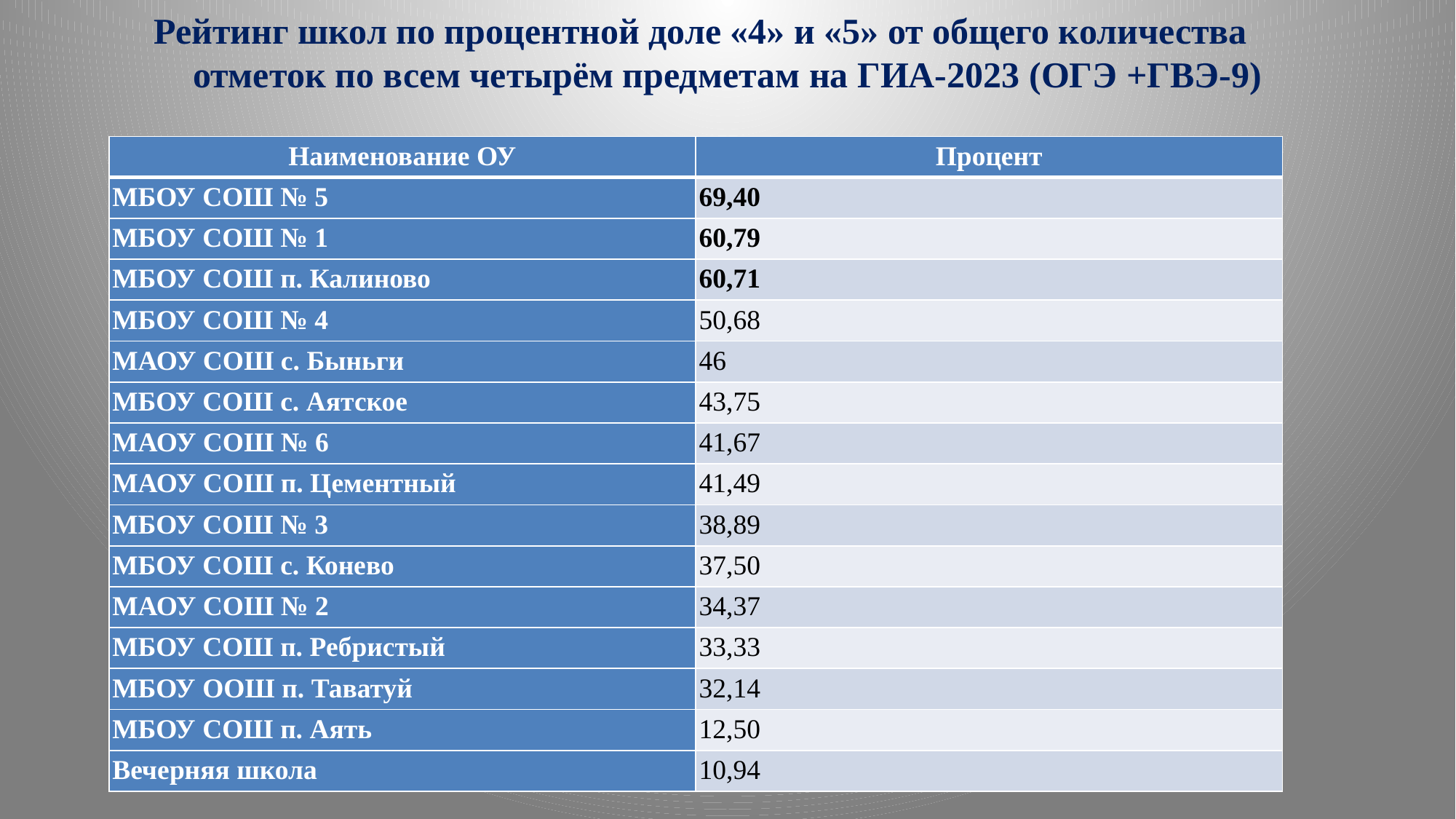

# Рейтинг школ по процентной доле «4» и «5» от общего количества отметок по всем четырём предметам на ГИА-2023 (ОГЭ +ГВЭ-9)
| Наименование ОУ | Процент |
| --- | --- |
| МБОУ СОШ № 5 | 69,40 |
| МБОУ СОШ № 1 | 60,79 |
| МБОУ СОШ п. Калиново | 60,71 |
| МБОУ СОШ № 4 | 50,68 |
| МАОУ СОШ с. Быньги | 46 |
| МБОУ СОШ с. Аятское | 43,75 |
| МАОУ СОШ № 6 | 41,67 |
| МАОУ СОШ п. Цементный | 41,49 |
| МБОУ СОШ № 3 | 38,89 |
| МБОУ СОШ с. Конево | 37,50 |
| МАОУ СОШ № 2 | 34,37 |
| МБОУ СОШ п. Ребристый | 33,33 |
| МБОУ ООШ п. Таватуй | 32,14 |
| МБОУ СОШ п. Аять | 12,50 |
| Вечерняя школа | 10,94 |